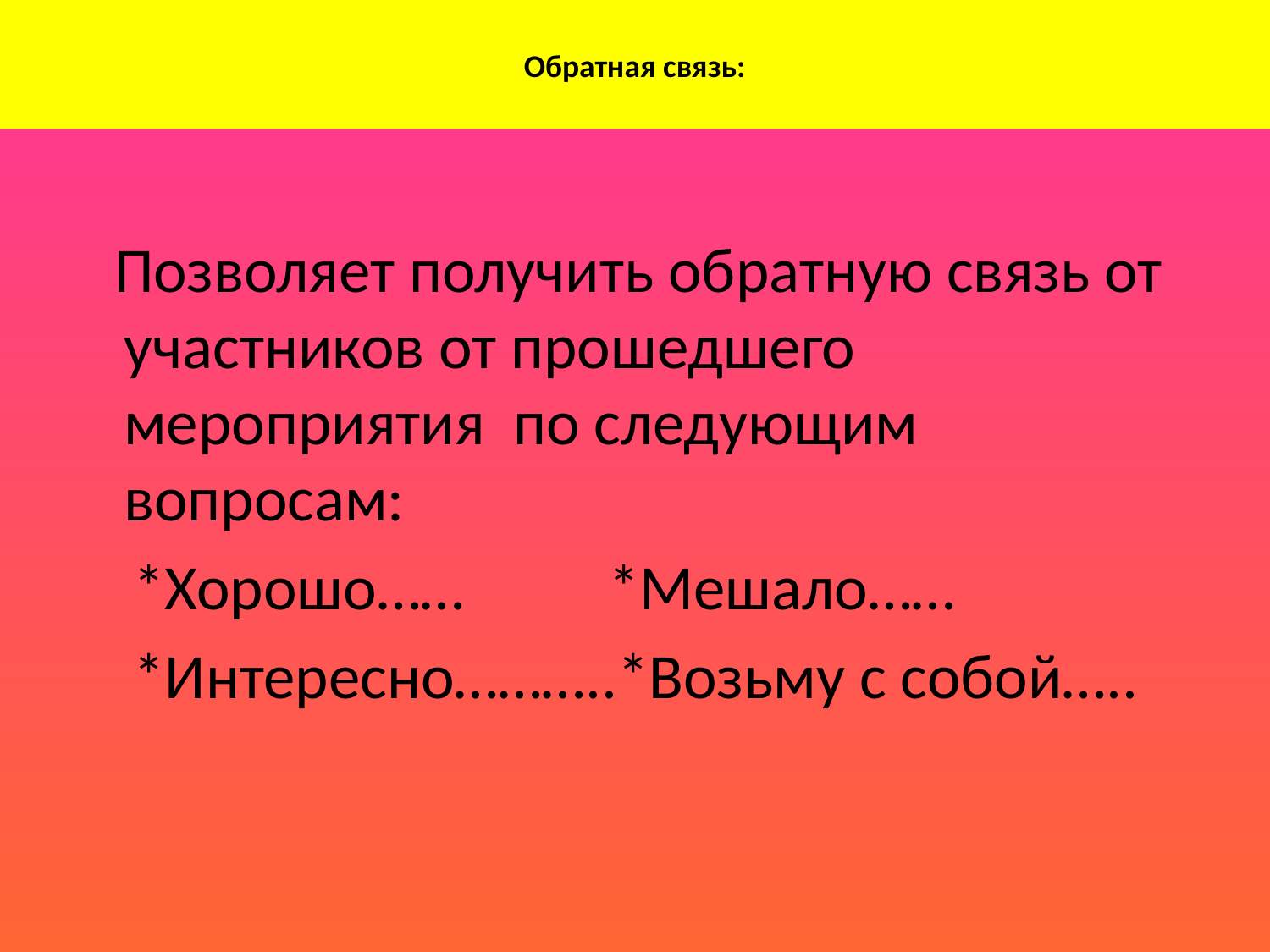

# Обратная связь:
   Позволяет получить обратную связь от участников от прошедшего мероприятия  по следующим вопросам:
    *Хорошо……          *Мешало……
    *Интересно………..*Возьму с собой…..